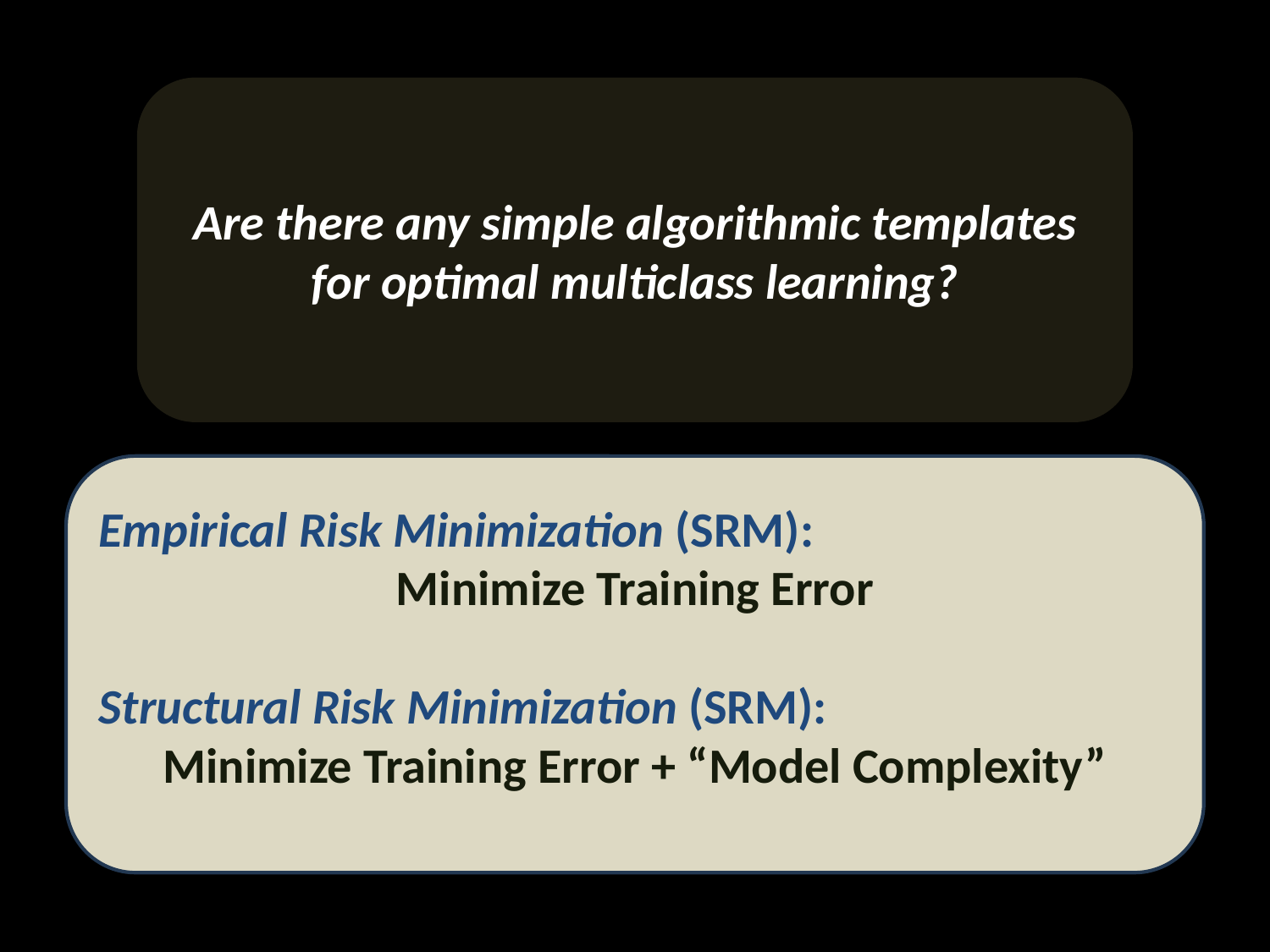

Are there any simple algorithmic templates for optimal multiclass learning?

Empirical Risk Minimization (SRM):
Minimize Training Error

Structural Risk Minimization (SRM):
Minimize Training Error + “Model Complexity”